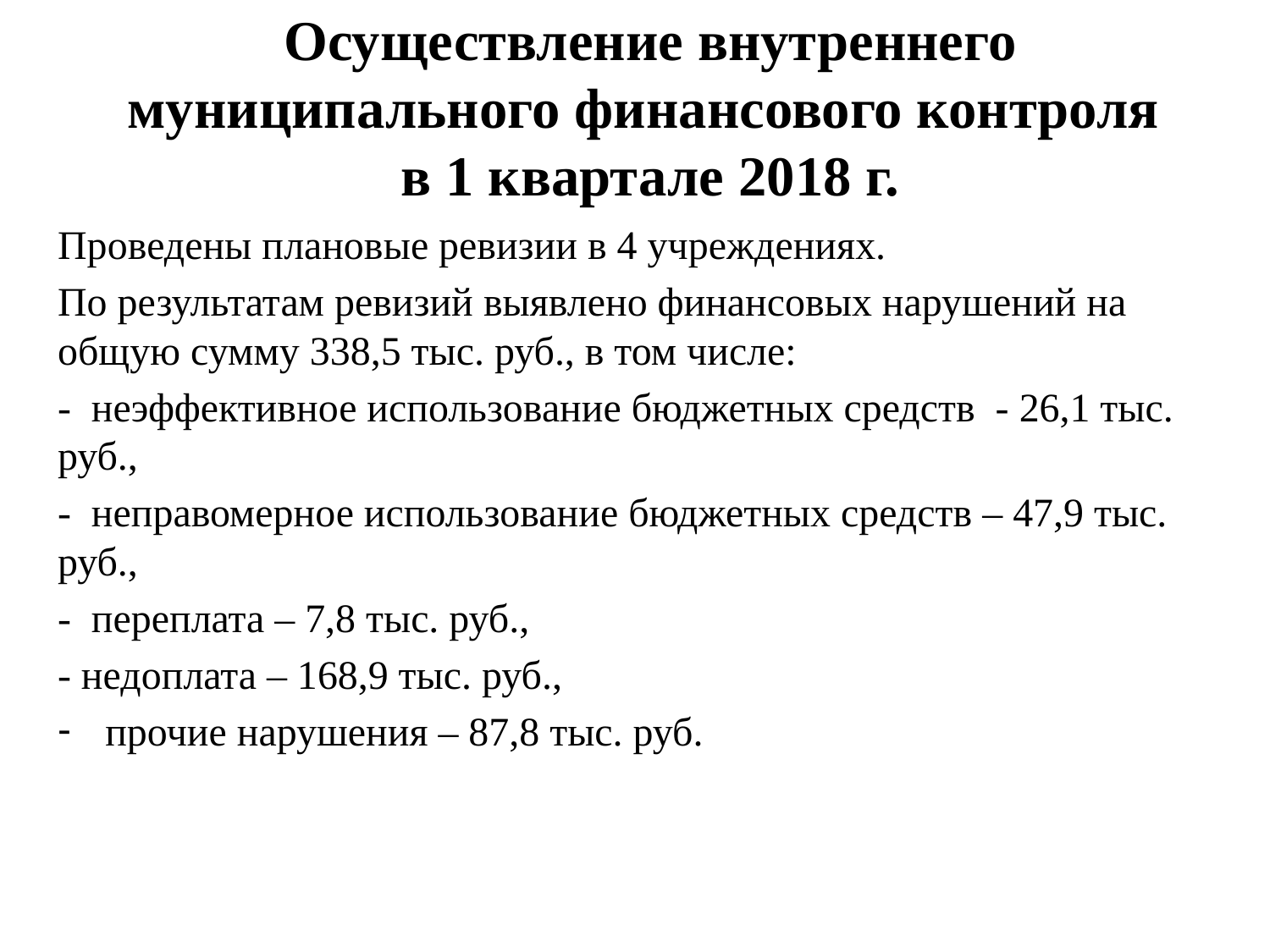

# Осуществление внутреннего муниципального финансового контроля в 1 квартале 2018 г.

Проведены плановые ревизии в 4 учреждениях.
По результатам ревизий выявлено финансовых нарушений на общую сумму 338,5 тыс. руб., в том числе:
-  неэффективное использование бюджетных средств  - 26,1 тыс. руб.,
-  неправомерное использование бюджетных средств – 47,9 тыс. руб.,
-  переплата – 7,8 тыс. руб.,
- недоплата – 168,9 тыс. руб.,
прочие нарушения – 87,8 тыс. руб.